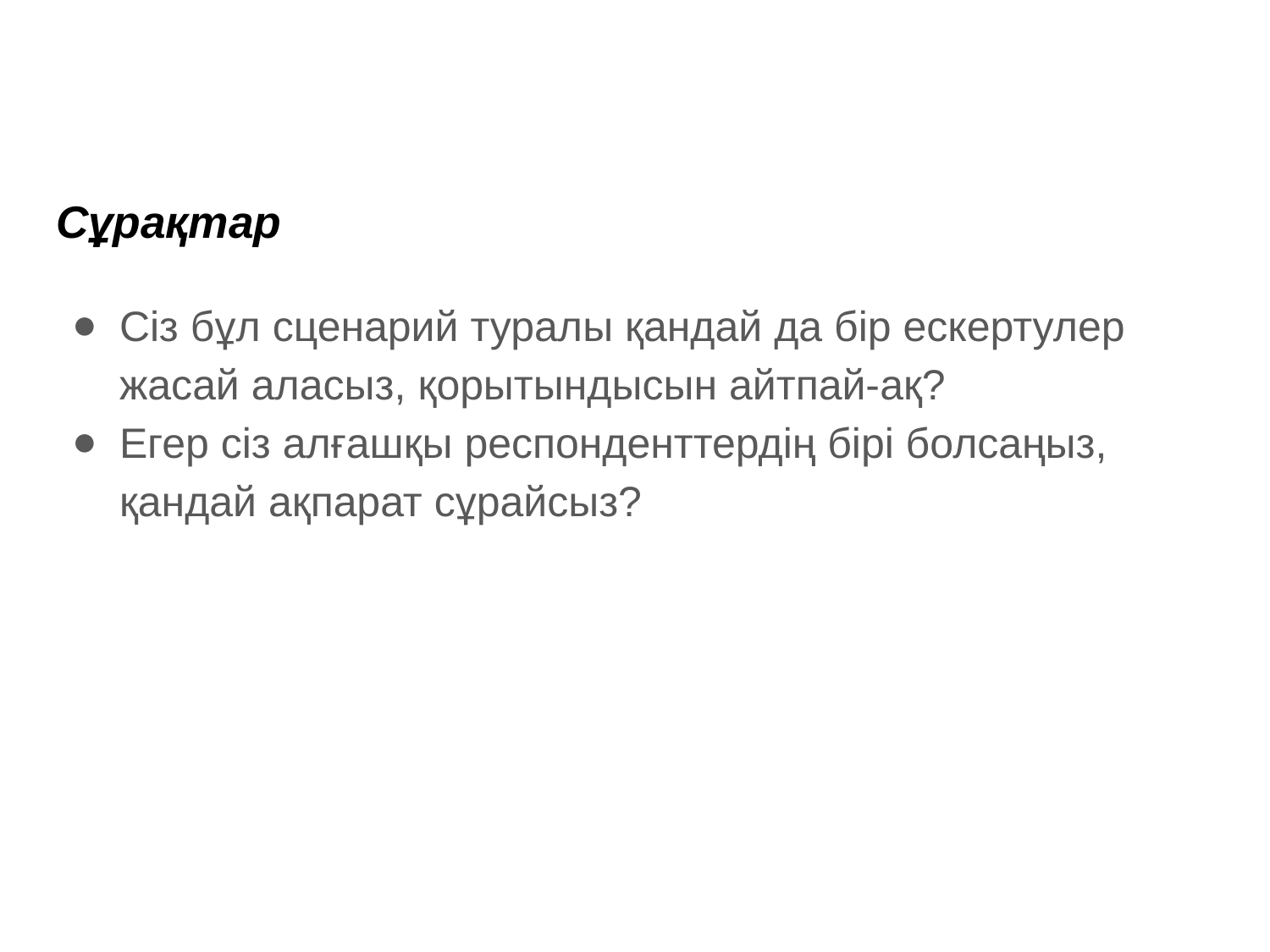

# Сұрақтар
Сіз бұл сценарий туралы қандай да бір ескертулер жасай аласыз, қорытындысын айтпай-ақ?
Егер сіз алғашқы респонденттердің бірі болсаңыз, қандай ақпарат сұрайсыз?